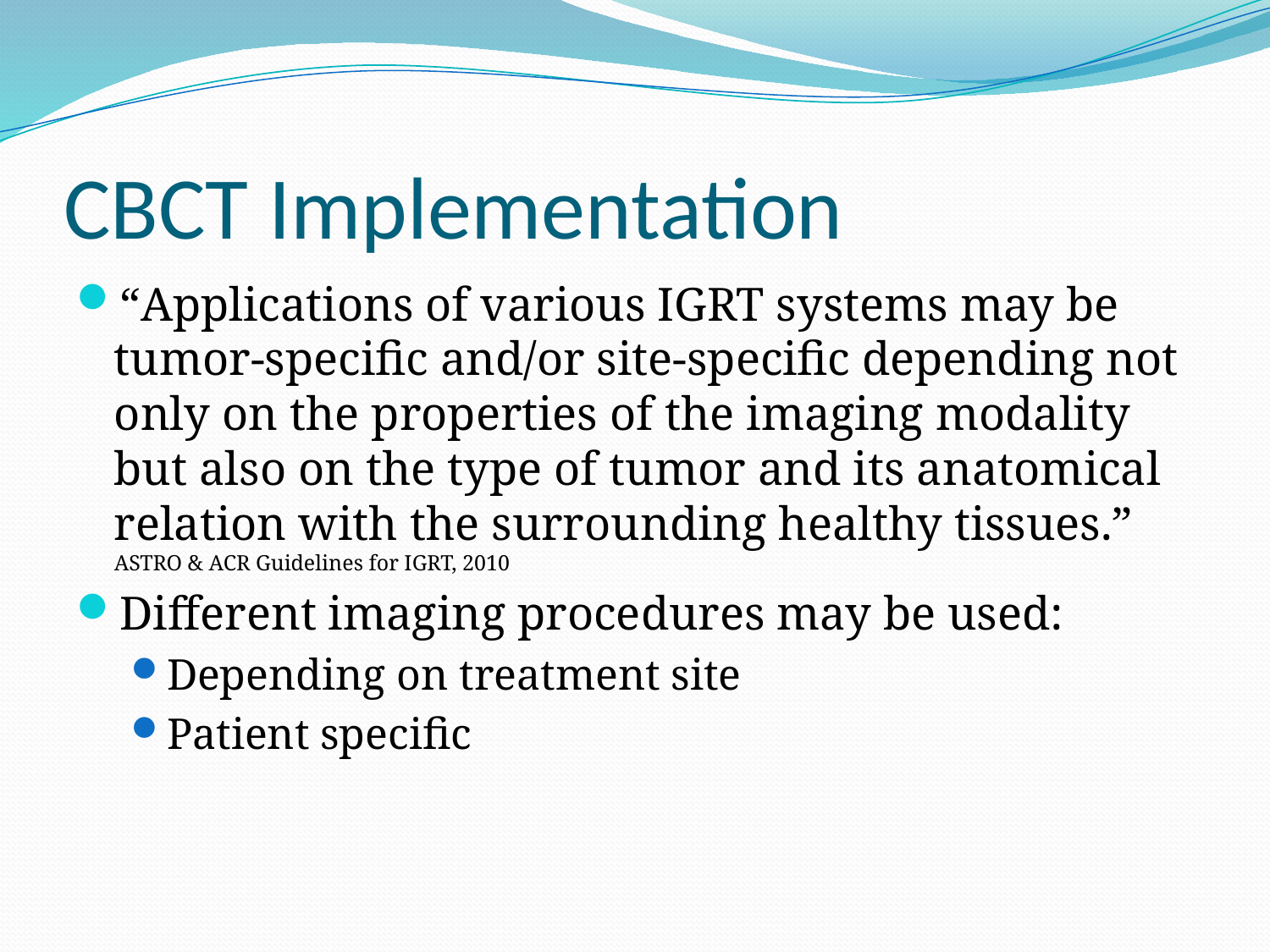

# CBCT Implementation
“Applications of various IGRT systems may be tumor-specific and/or site-specific depending not only on the properties of the imaging modality but also on the type of tumor and its anatomical relation with the surrounding healthy tissues.” ASTRO & ACR Guidelines for IGRT, 2010
Different imaging procedures may be used:
Depending on treatment site
Patient specific